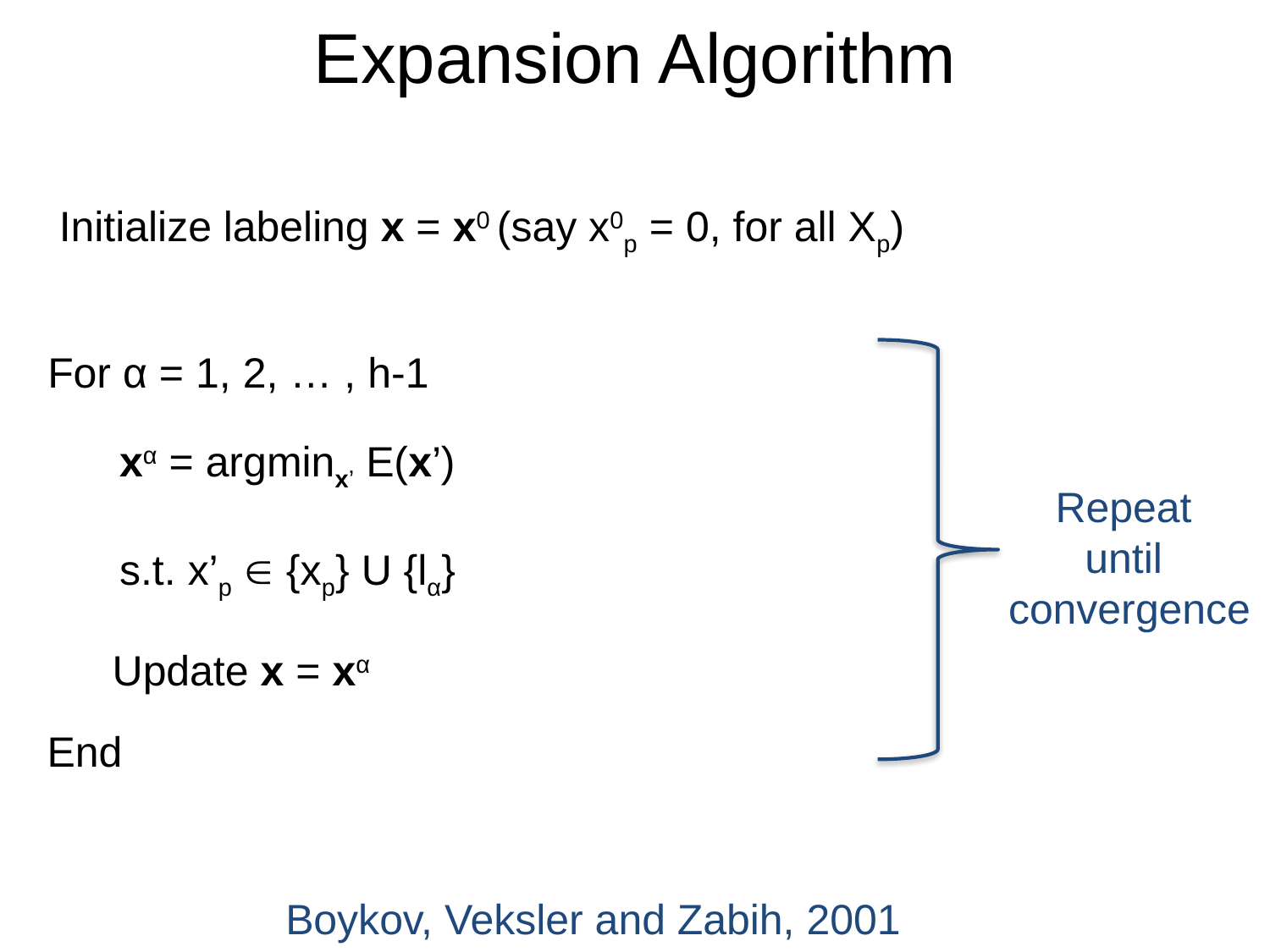

# Expansion Algorithm
Initialize labeling x = x0 (say x0p = 0, for all Xp)
For α = 1, 2, … , h-1

xα = argminx’ E(x’)

s.t. x’p ∈ {xp} U {lα}
Repeat
until
convergence
Update x = xα
End
Boykov, Veksler and Zabih, 2001